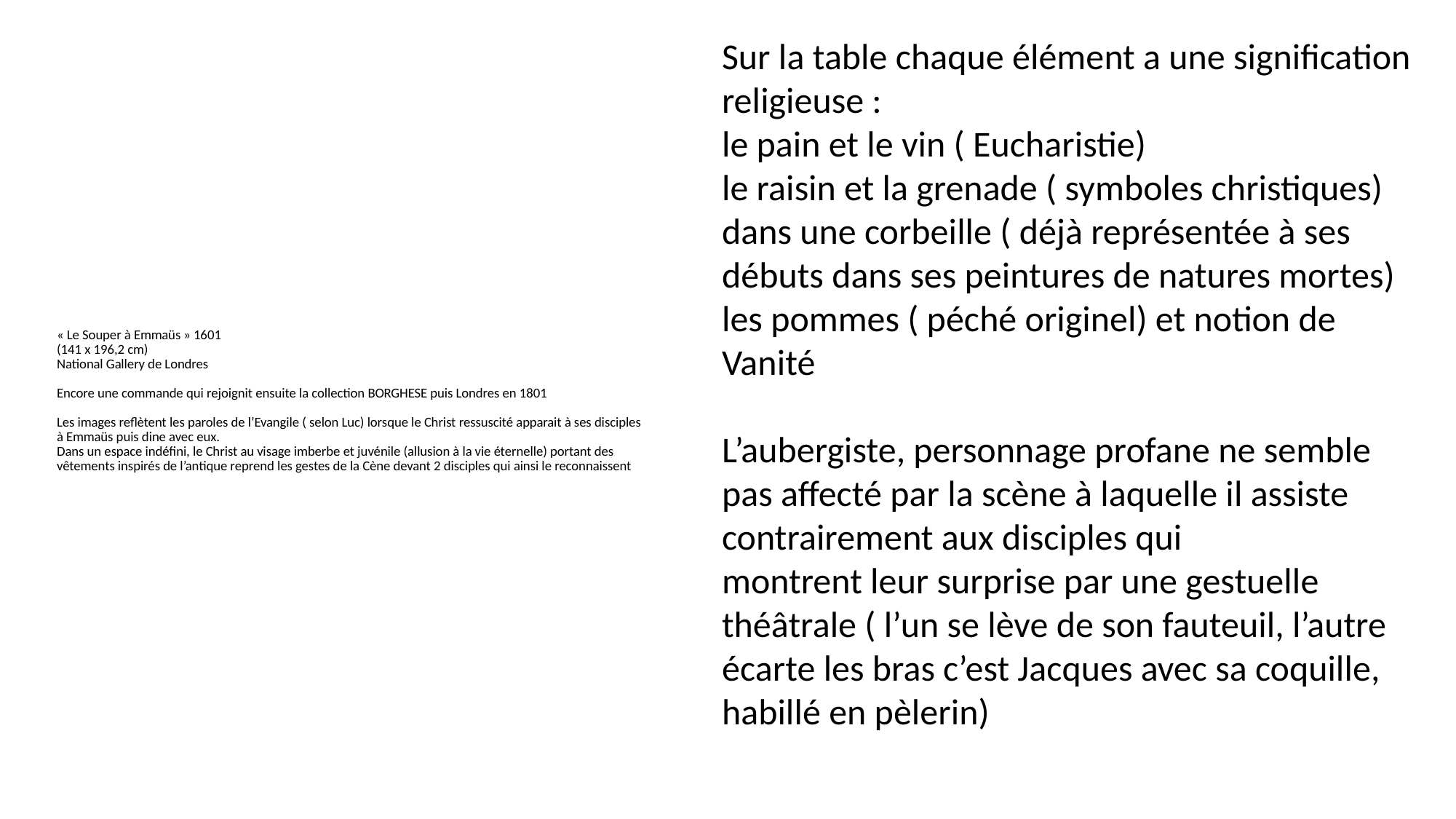

Sur la table chaque élément a une signification religieuse :
le pain et le vin ( Eucharistie)
le raisin et la grenade ( symboles christiques) dans une corbeille ( déjà représentée à ses débuts dans ses peintures de natures mortes)
les pommes ( péché originel) et notion de Vanité
L’aubergiste, personnage profane ne semble pas affecté par la scène à laquelle il assiste contrairement aux disciples qui
montrent leur surprise par une gestuelle théâtrale ( l’un se lève de son fauteuil, l’autre écarte les bras c’est Jacques avec sa coquille, habillé en pèlerin)
# « Le Souper à Emmaüs » 1601 (141 x 196,2 cm) National Gallery de Londres Encore une commande qui rejoignit ensuite la collection BORGHESE puis Londres en 1801 Les images reflètent les paroles de l’Evangile ( selon Luc) lorsque le Christ ressuscité apparait à ses disciples à Emmaüs puis dine avec eux. Dans un espace indéfini, le Christ au visage imberbe et juvénile (allusion à la vie éternelle) portant des vêtements inspirés de l’antique reprend les gestes de la Cène devant 2 disciples qui ainsi le reconnaissent